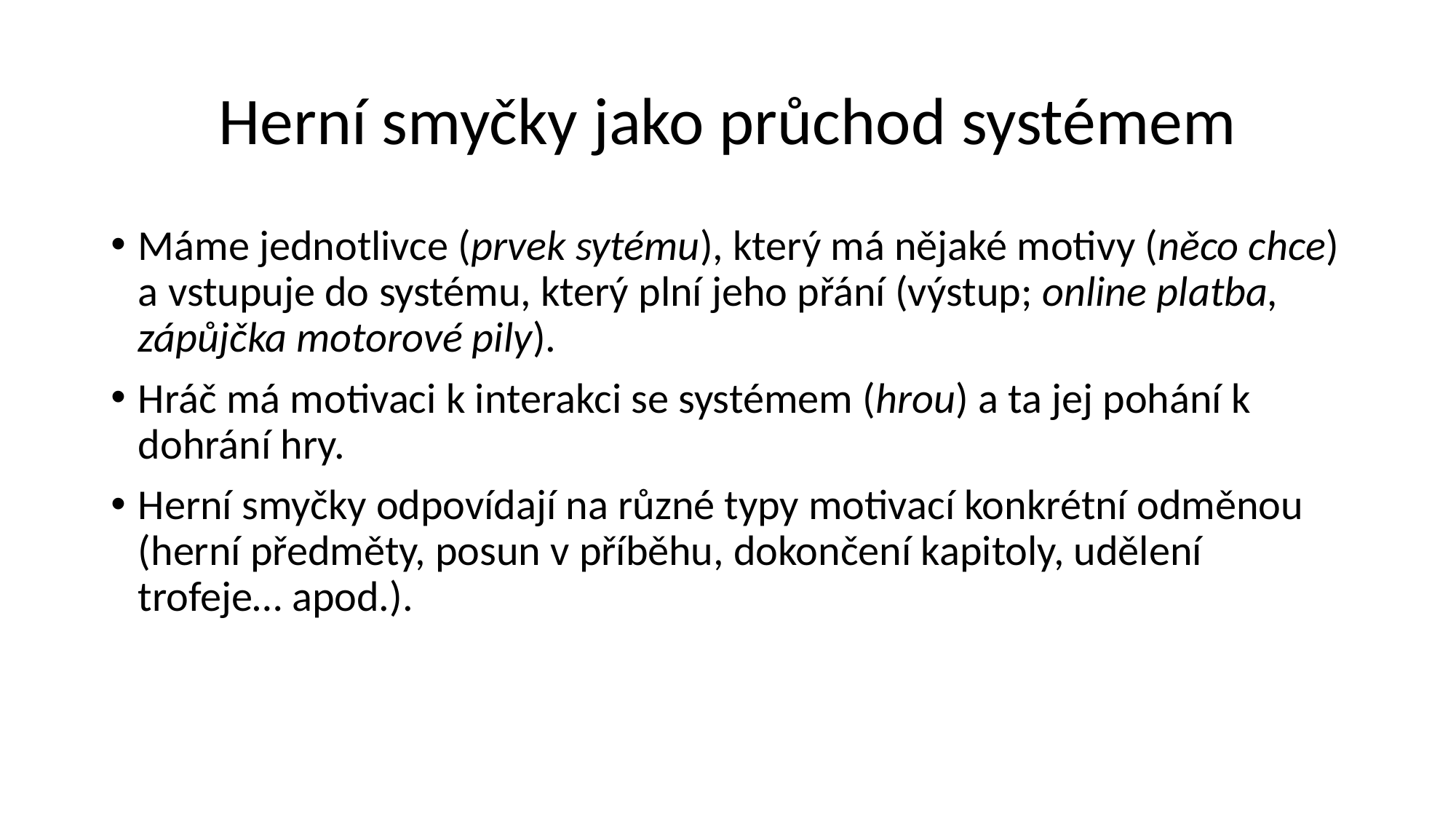

# Herní smyčky jako průchod systémem
Máme jednotlivce (prvek sytému), který má nějaké motivy (něco chce) a vstupuje do systému, který plní jeho přání (výstup; online platba, zápůjčka motorové pily).
Hráč má motivaci k interakci se systémem (hrou) a ta jej pohání k dohrání hry.
Herní smyčky odpovídají na různé typy motivací konkrétní odměnou (herní předměty, posun v příběhu, dokončení kapitoly, udělení trofeje… apod.).